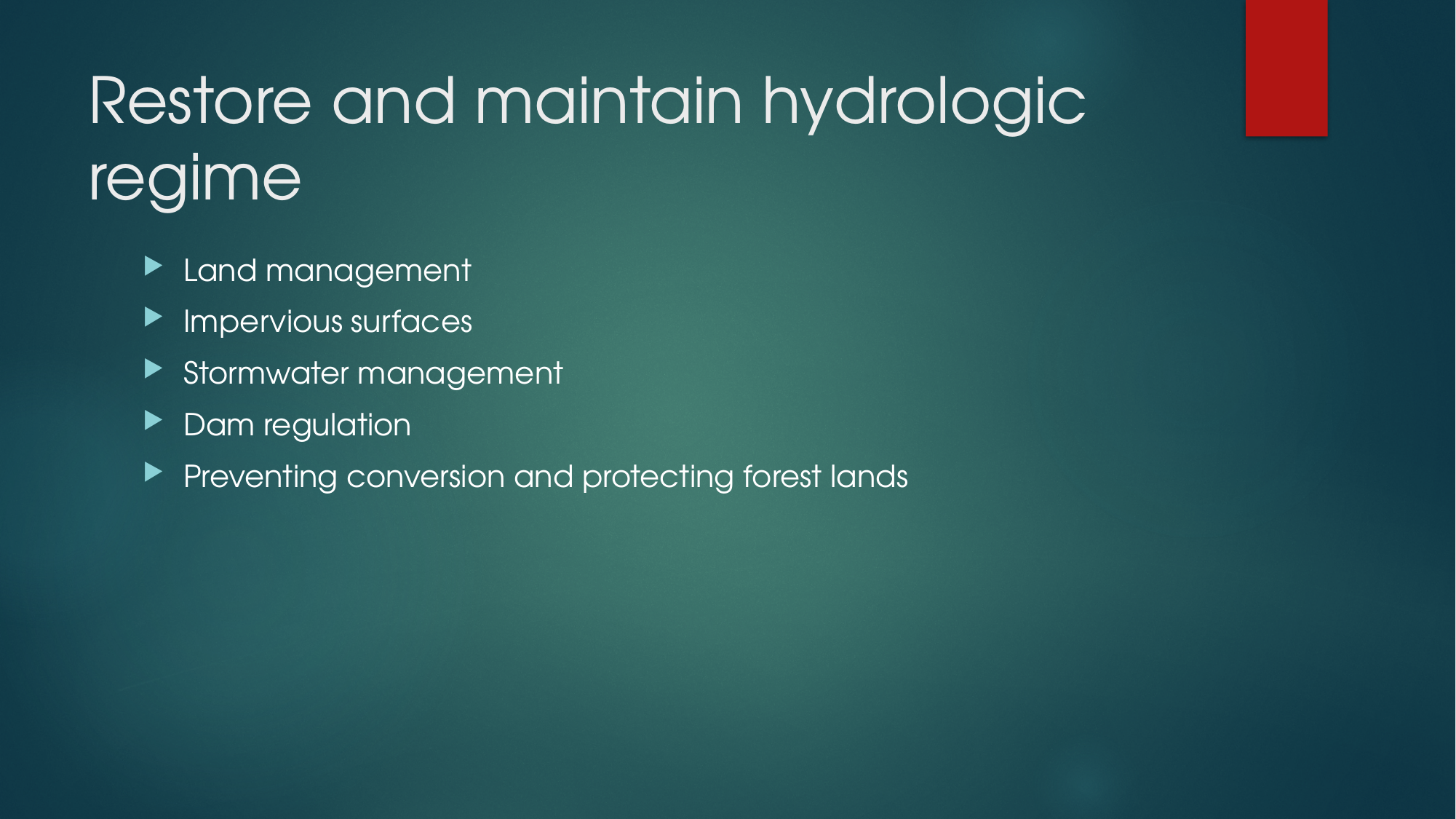

# Restore and maintain hydrologic regime
Land management
Impervious surfaces
Stormwater management
Dam regulation
Preventing conversion and protecting forest lands